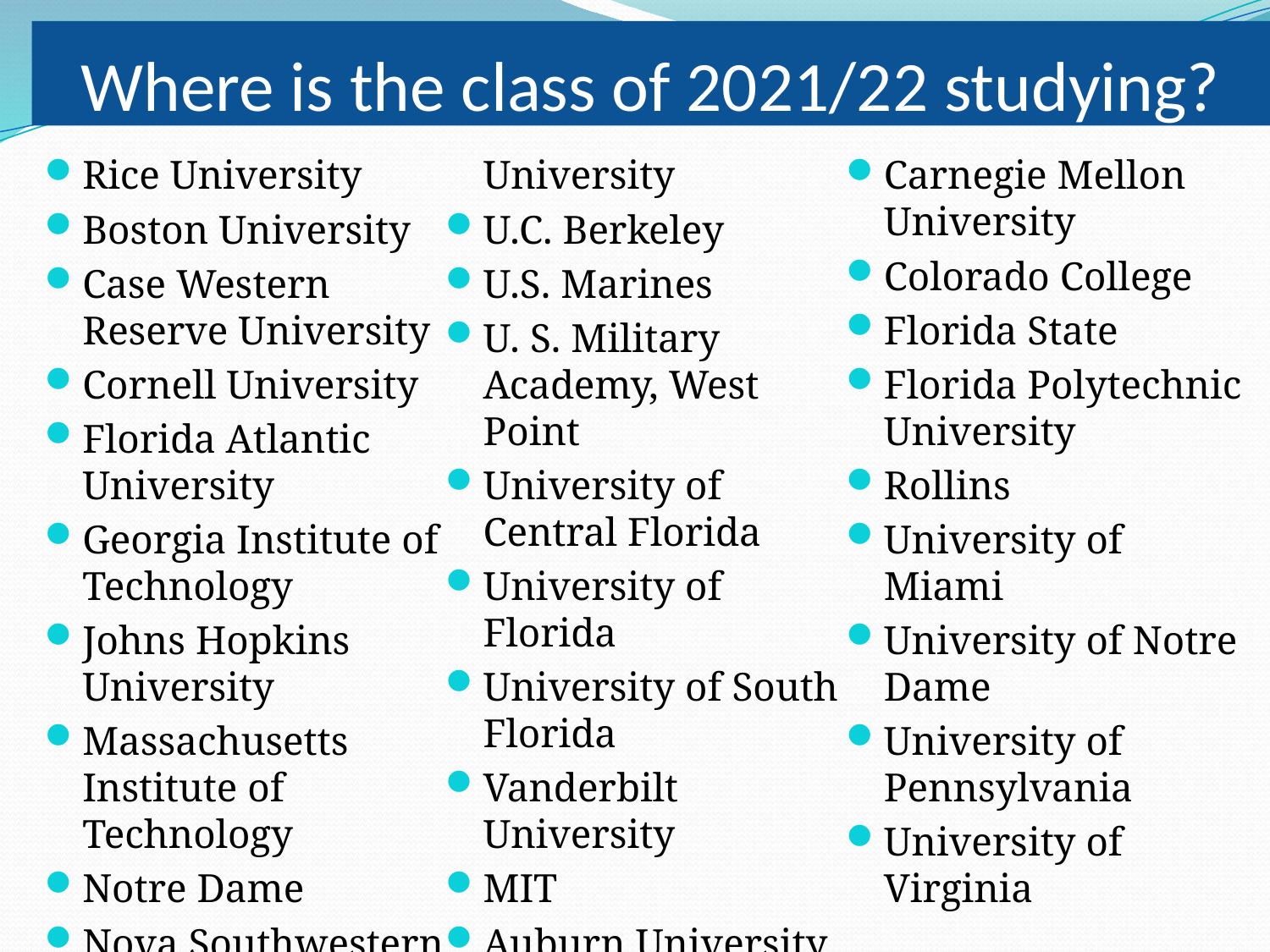

# Where is the class of 2021/22 studying?
Rice University
Boston University
Case Western Reserve University
Cornell University
Florida Atlantic University
Georgia Institute of Technology
Johns Hopkins University
Massachusetts Institute of Technology
Notre Dame
Nova Southwestern University
U.C. Berkeley
U.S. Marines
U. S. Military Academy, West Point
University of Central Florida
University of Florida
University of South Florida
Vanderbilt University
MIT
Auburn University
Carnegie Mellon University
Colorado College
Florida State
Florida Polytechnic University
Rollins
University of Miami
University of Notre Dame
University of Pennsylvania
University of Virginia